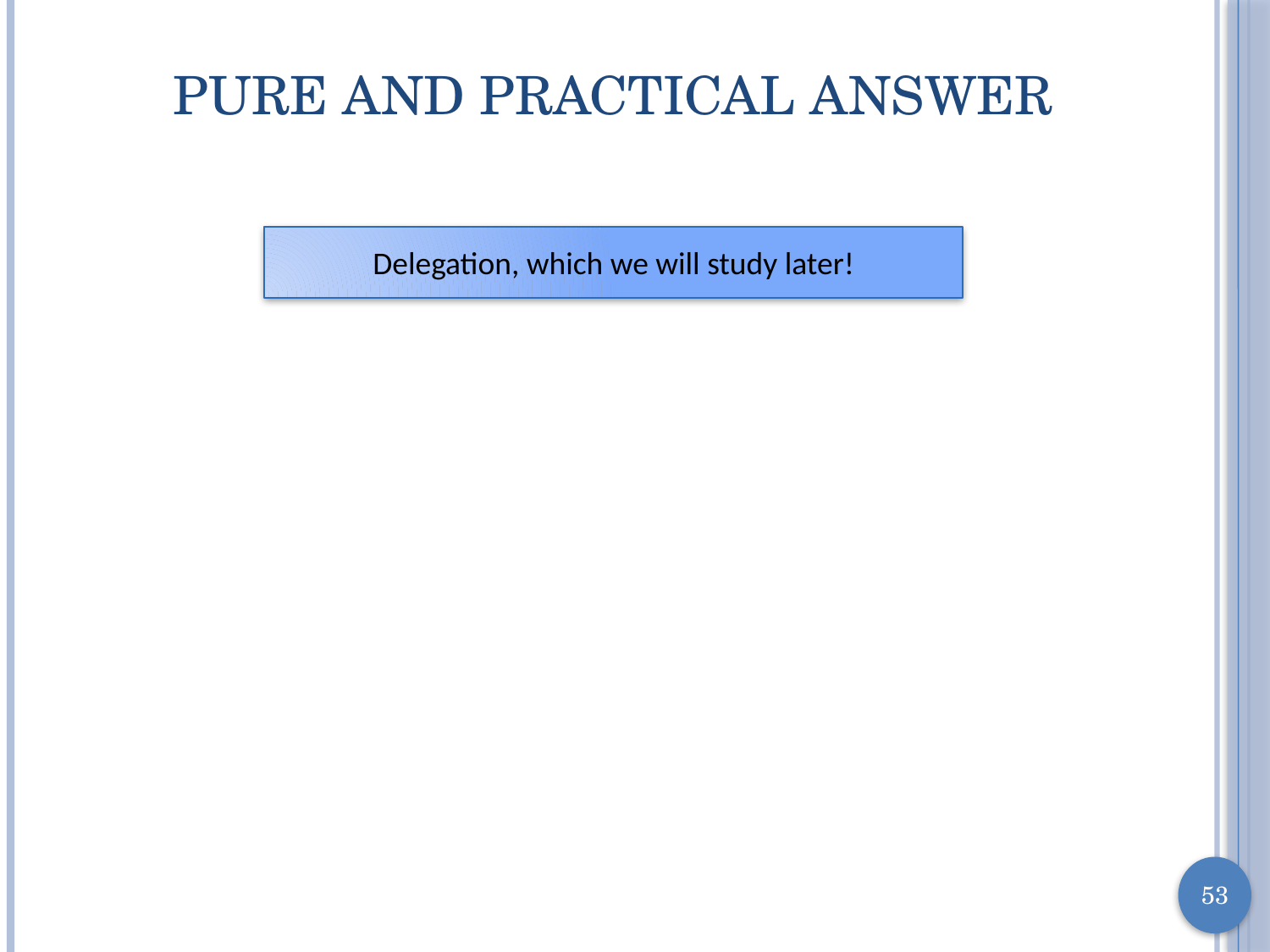

# Pure and Practical Answer
Delegation, which we will study later!